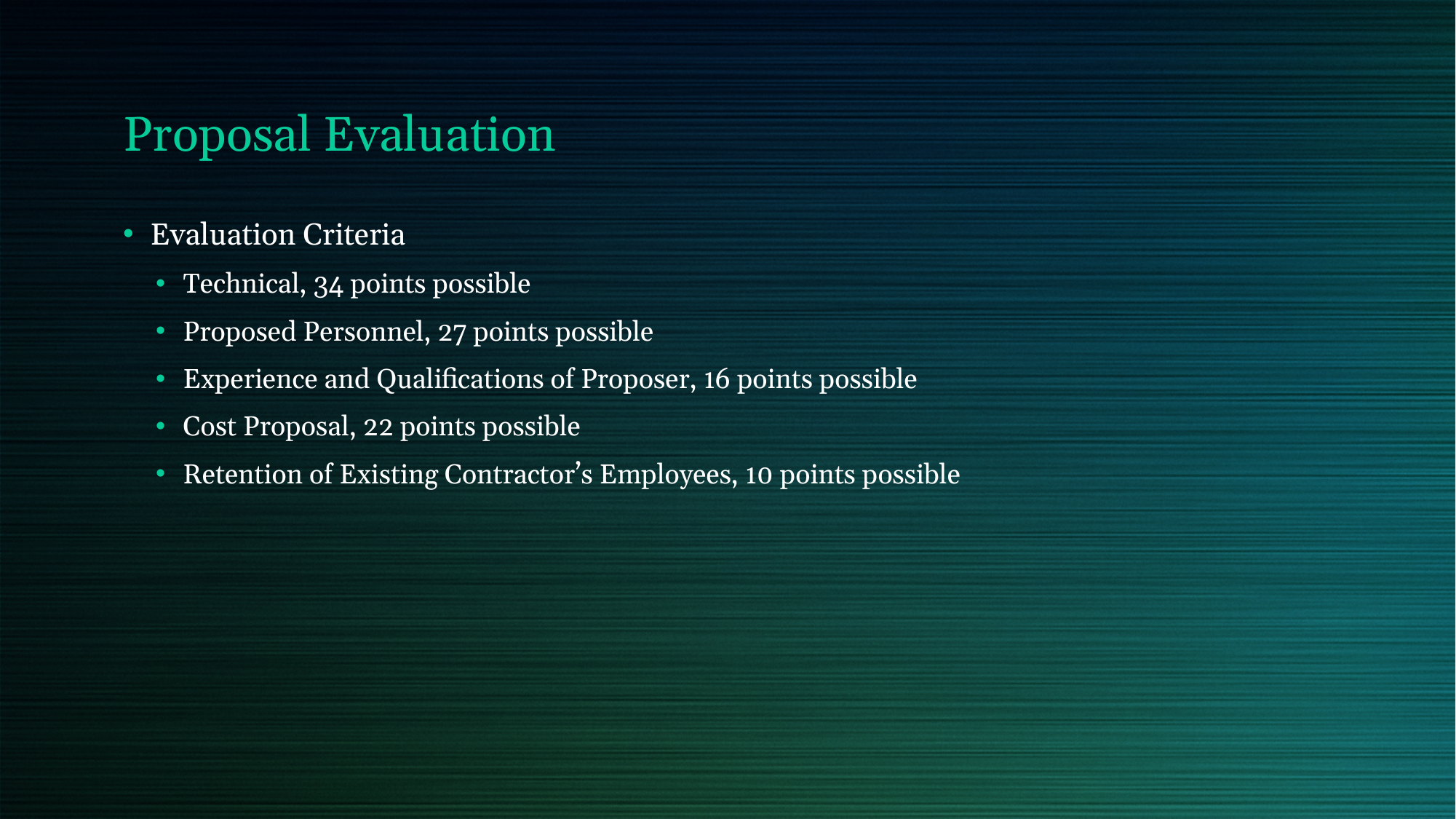

Proposal Evaluation
Evaluation Criteria
Technical, 34 points possible
Proposed Personnel, 27 points possible
Experience and Qualifications of Proposer, 16 points possible
Cost Proposal, 22 points possible
Retention of Existing Contractor’s Employees, 10 points possible